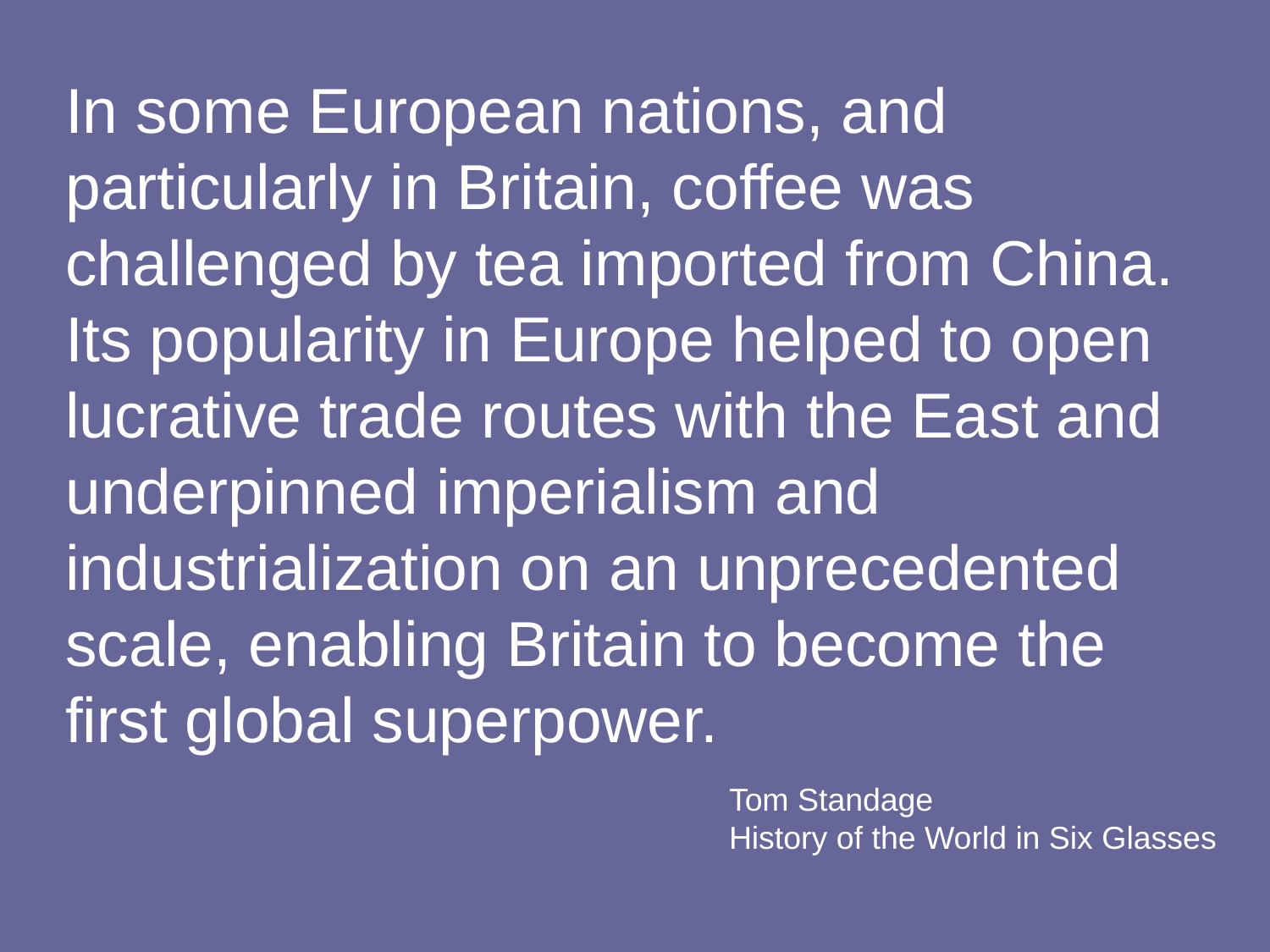

In some European nations, and particularly in Britain, coffee was challenged by tea imported from China. Its popularity in Europe helped to open lucrative trade routes with the East and underpinned imperialism and industrialization on an unprecedented scale, enabling Britain to become the first global superpower.
Tom Standage
History of the World in Six Glasses